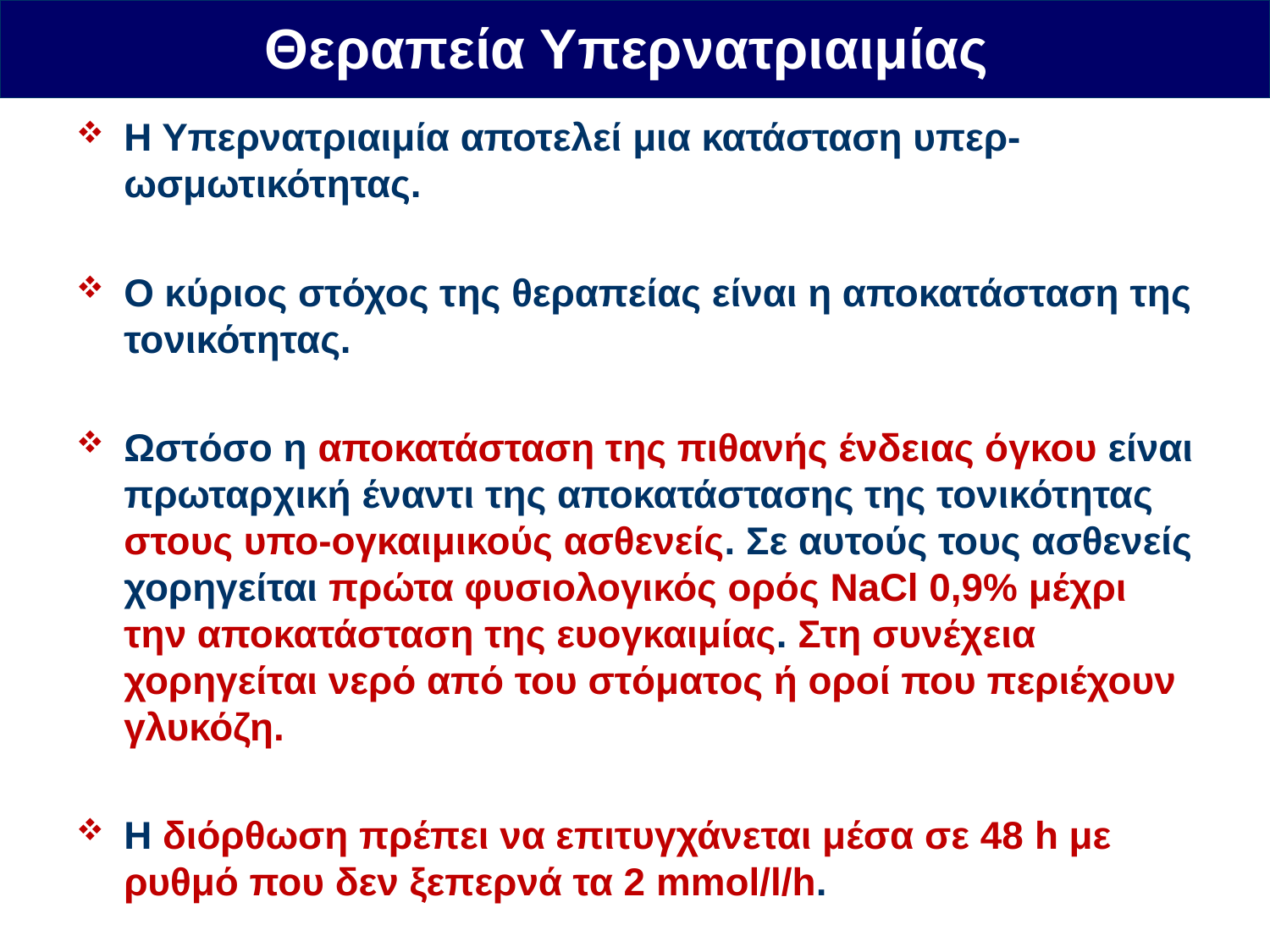

Θεραπεία Υπερνατριαιμίας
Η Υπερνατριαιμία αποτελεί μια κατάσταση υπερ-ωσμωτικότητας.

Ο κύριος στόχος της θεραπείας είναι η αποκατάσταση της τονικότητας.

Ωστόσο η αποκατάσταση της πιθανής ένδειας όγκου είναι πρωταρχική έναντι της αποκατάστασης της τονικότητας στους υπο-ογκαιμικούς ασθενείς. Σε αυτούς τους ασθενείς χορηγείται πρώτα φυσιολογικός ορός NaCl 0,9% μέχρι την αποκατάσταση της ευογκαιμίας. Στη συνέχεια χορηγείται νερό από του στόματος ή οροί που περιέχουν γλυκόζη.

Η διόρθωση πρέπει να επιτυγχάνεται μέσα σε 48 h με ρυθμό που δεν ξεπερνά τα 2 mmol/l/h.